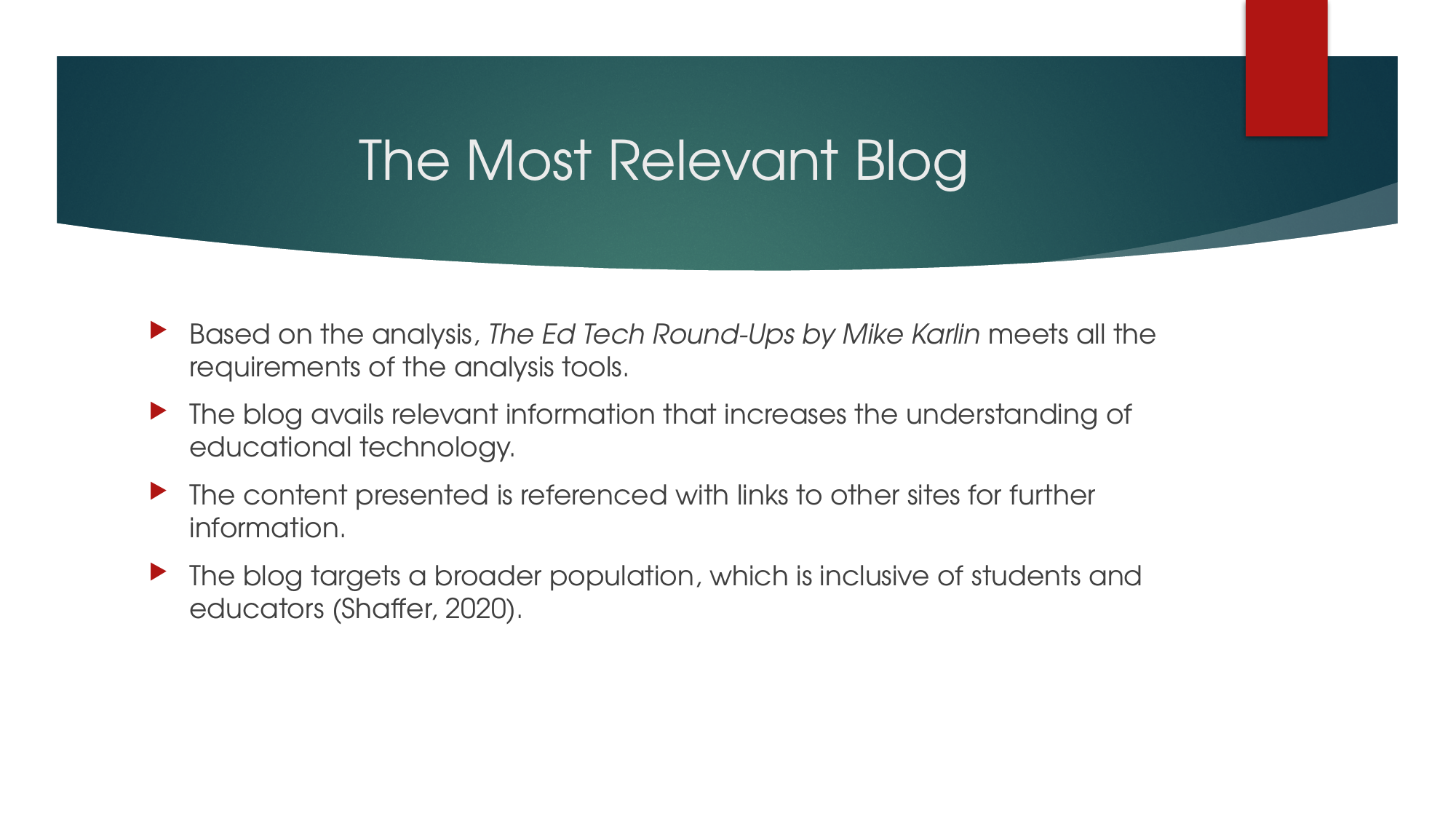

# The Most Relevant Blog
Based on the analysis, The Ed Tech Round-Ups by Mike Karlin meets all the requirements of the analysis tools.
The blog avails relevant information that increases the understanding of educational technology.
The content presented is referenced with links to other sites for further information.
The blog targets a broader population, which is inclusive of students and educators (Shaffer, 2020).